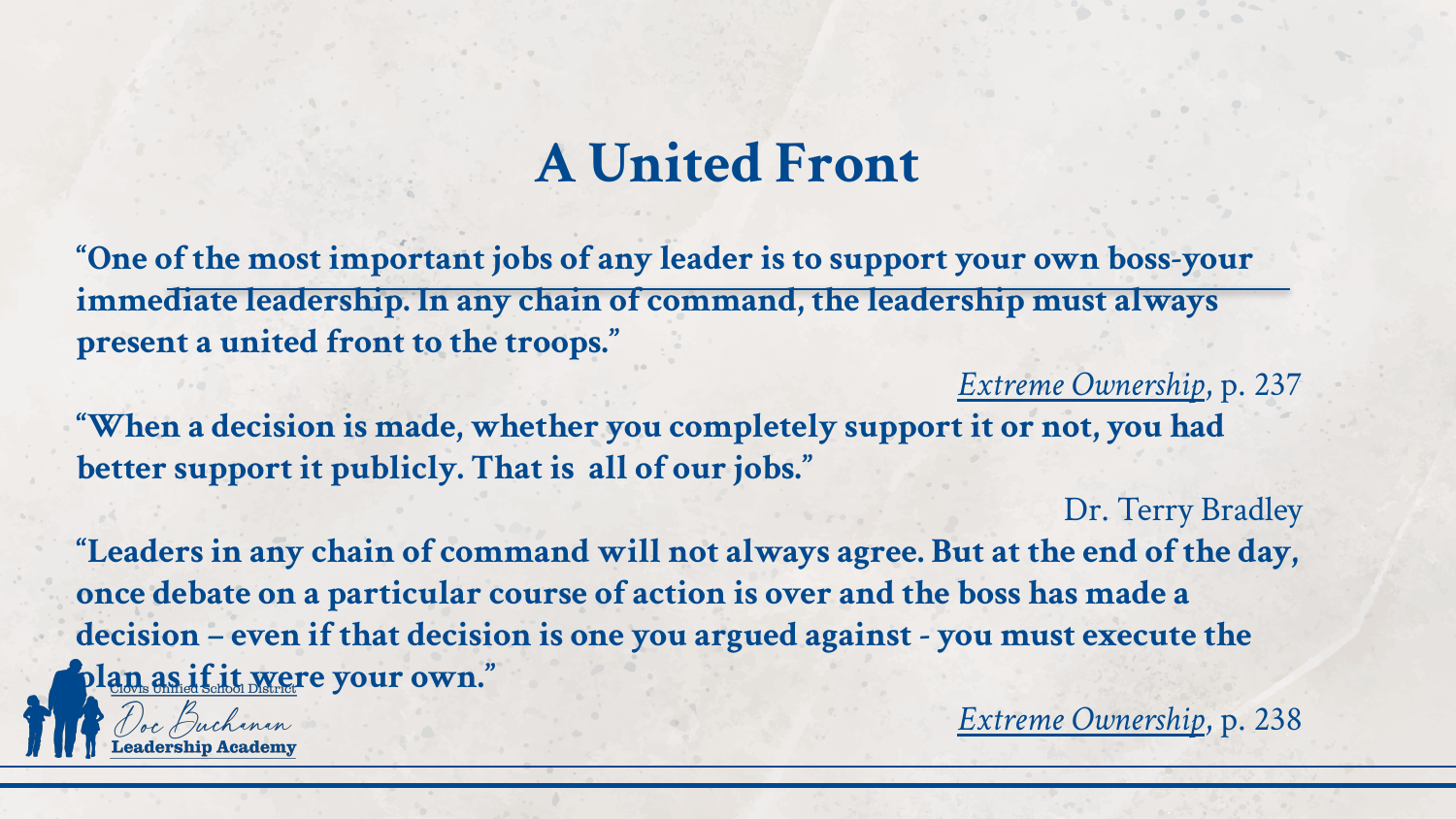

# A United Front
“One of the most important jobs of any leader is to support your own boss-your immediate leadership. In any chain of command, the leadership must always present a united front to the troops.”
Extreme Ownership, p. 237
“When a decision is made, whether you completely support it or not, you had better support it publicly. That is  all of our jobs.”
Dr. Terry Bradley
“Leaders in any chain of command will not always agree. But at the end of the day, once debate on a particular course of action is over and the boss has made a decision – even if that decision is one you argued against - you must execute the plan as if it were your own.”
Extreme Ownership, p. 238